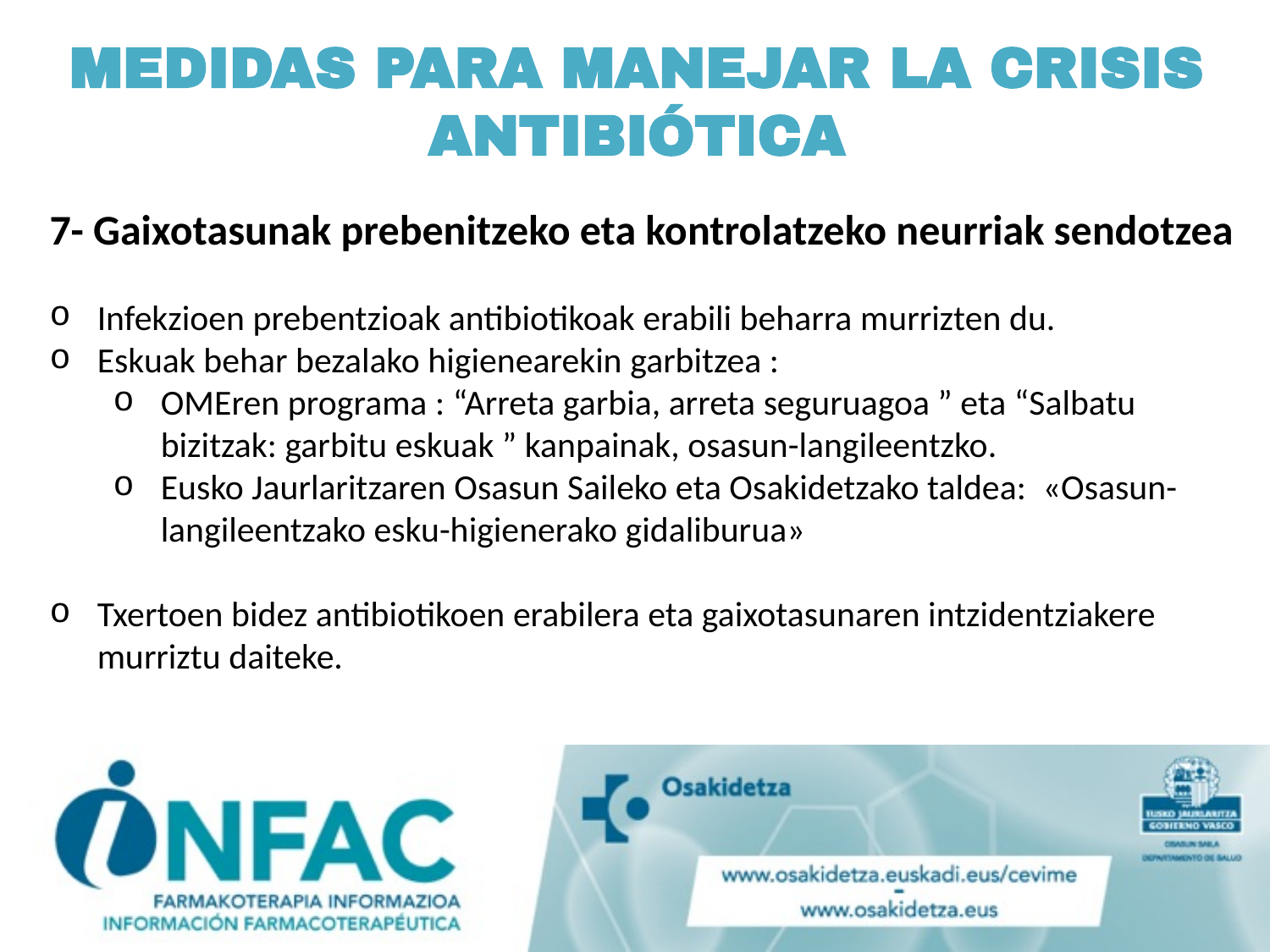

# MEDIDAS PARA MANEJAR LA CRISIS ANTIBIÓTICA
7- Gaixotasunak prebenitzeko eta kontrolatzeko neurriak sendotzea

Infekzioen prebentzioak antibiotikoak erabili beharra murrizten du.
Eskuak behar bezalako higienearekin garbitzea :
OMEren programa : “Arreta garbia, arreta seguruagoa ” eta “Salbatu bizitzak: garbitu eskuak ” kanpainak, osasun-langileentzko.
Eusko Jaurlaritzaren Osasun Saileko eta Osakidetzako taldea:  «Osasun-langileentzako esku-higienerako gidaliburua»

Txertoen bidez antibiotikoen erabilera eta gaixotasunaren intzidentziakere murriztu daiteke.